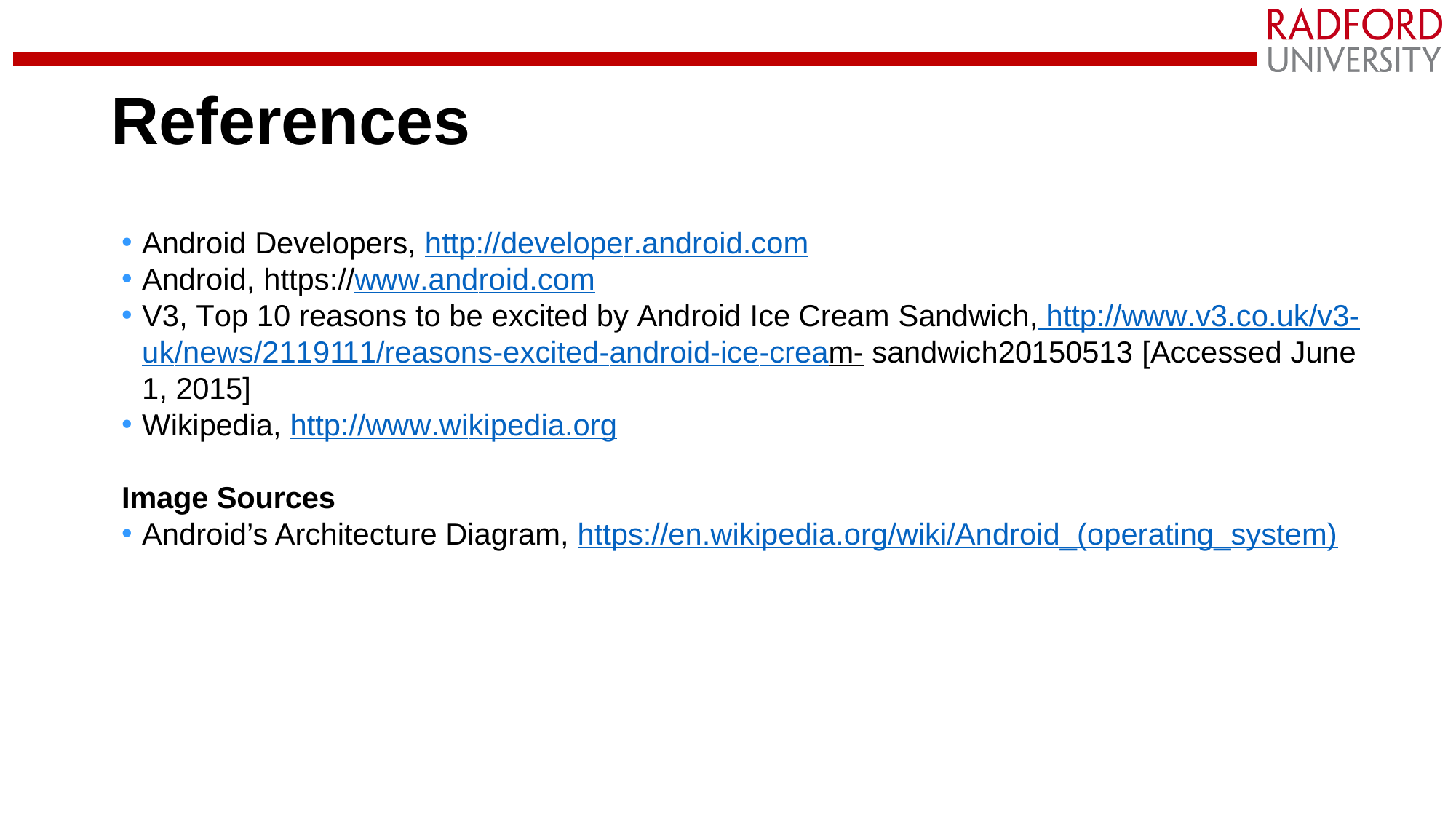

# References
Android Developers, http://developer.android.com
Android, https://www.android.com
V3, Top 10 reasons to be excited by Android Ice Cream Sandwich, http://www.v3.co.uk/v3-uk/news/2119111/reasons-excited-android-ice-cream- sandwich20150513 [Accessed June 1, 2015]
Wikipedia, http://www.wikipedia.org

Image Sources
Android’s Architecture Diagram, https://en.wikipedia.org/wiki/Android_(operating_system)